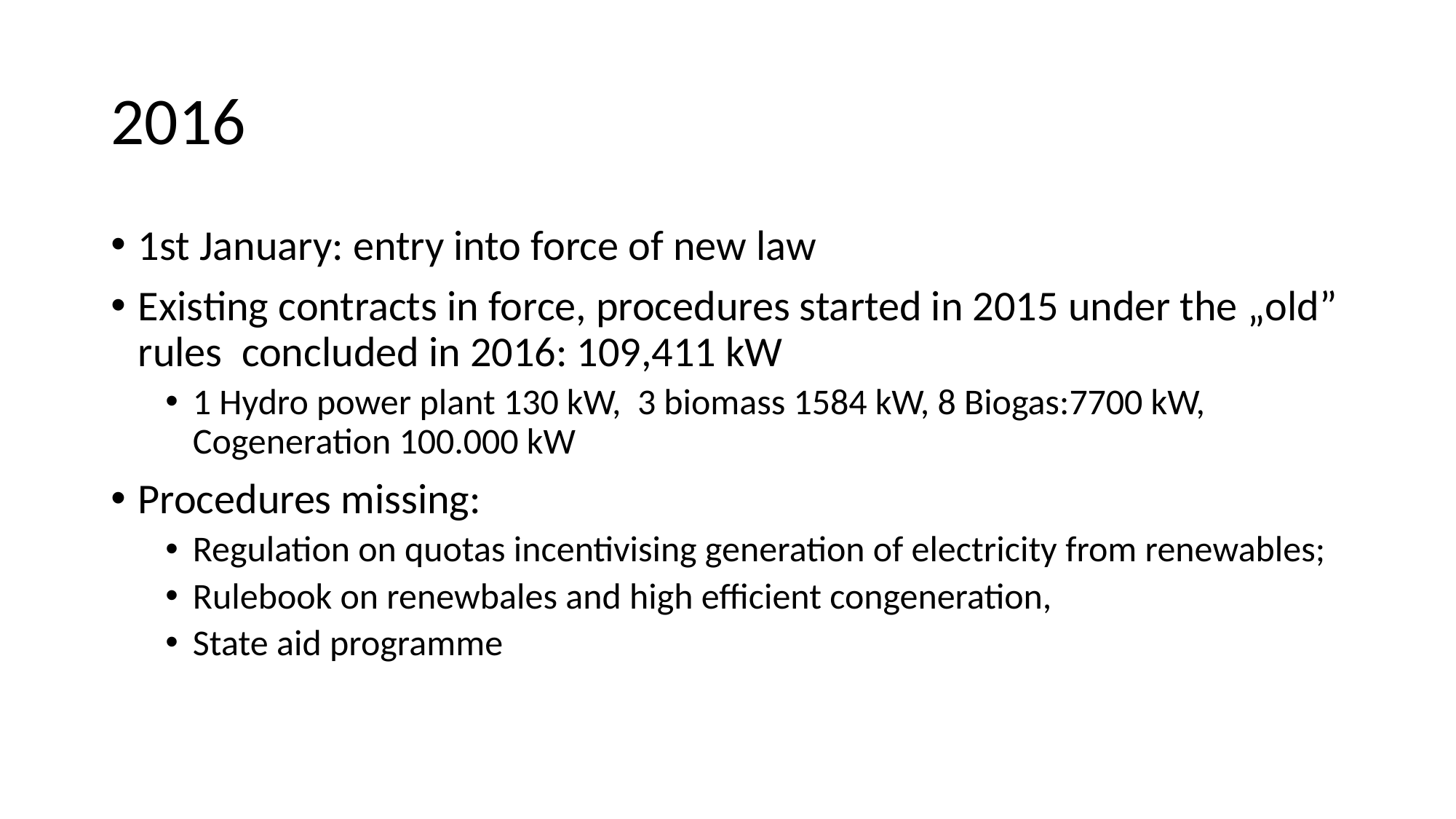

# 2016
1st January: entry into force of new law
Existing contracts in force, procedures started in 2015 under the „old” rules  concluded in 2016: 109,411 kW
1 Hydro power plant 130 kW,  3 biomass 1584 kW, 8 Biogas:7700 kW, Cogeneration 100.000 kW
Procedures missing:
Regulation on quotas incentivising generation of electricity from renewables;
Rulebook on renewbales and high efficient congeneration,
State aid programme